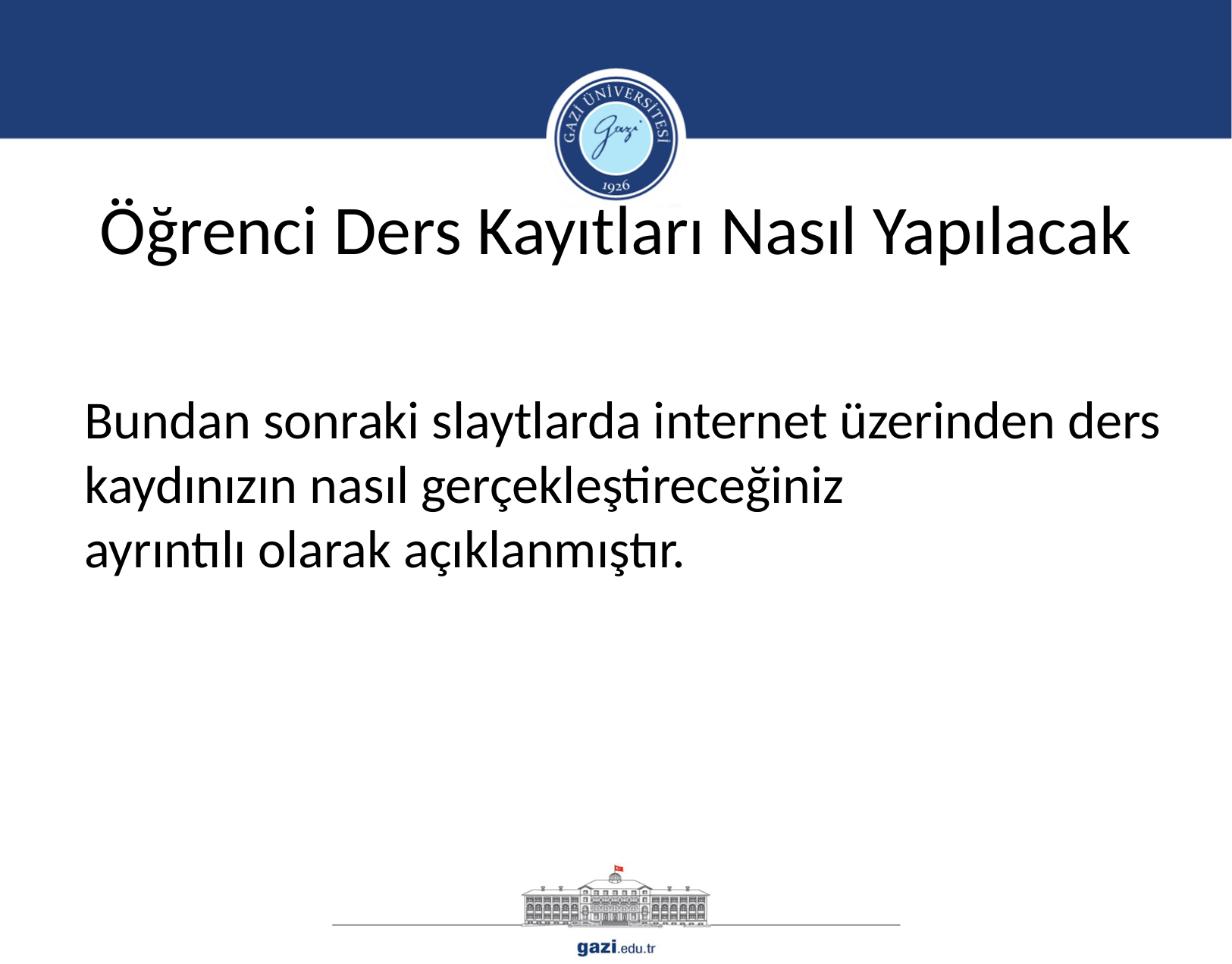

# Öğrenci Ders Kayıtları Nasıl Yapılacak
Bundan sonraki slaytlarda internet üzerinden ders kaydınızın nasıl gerçekleştireceğiniz
ayrıntılı olarak açıklanmıştır.